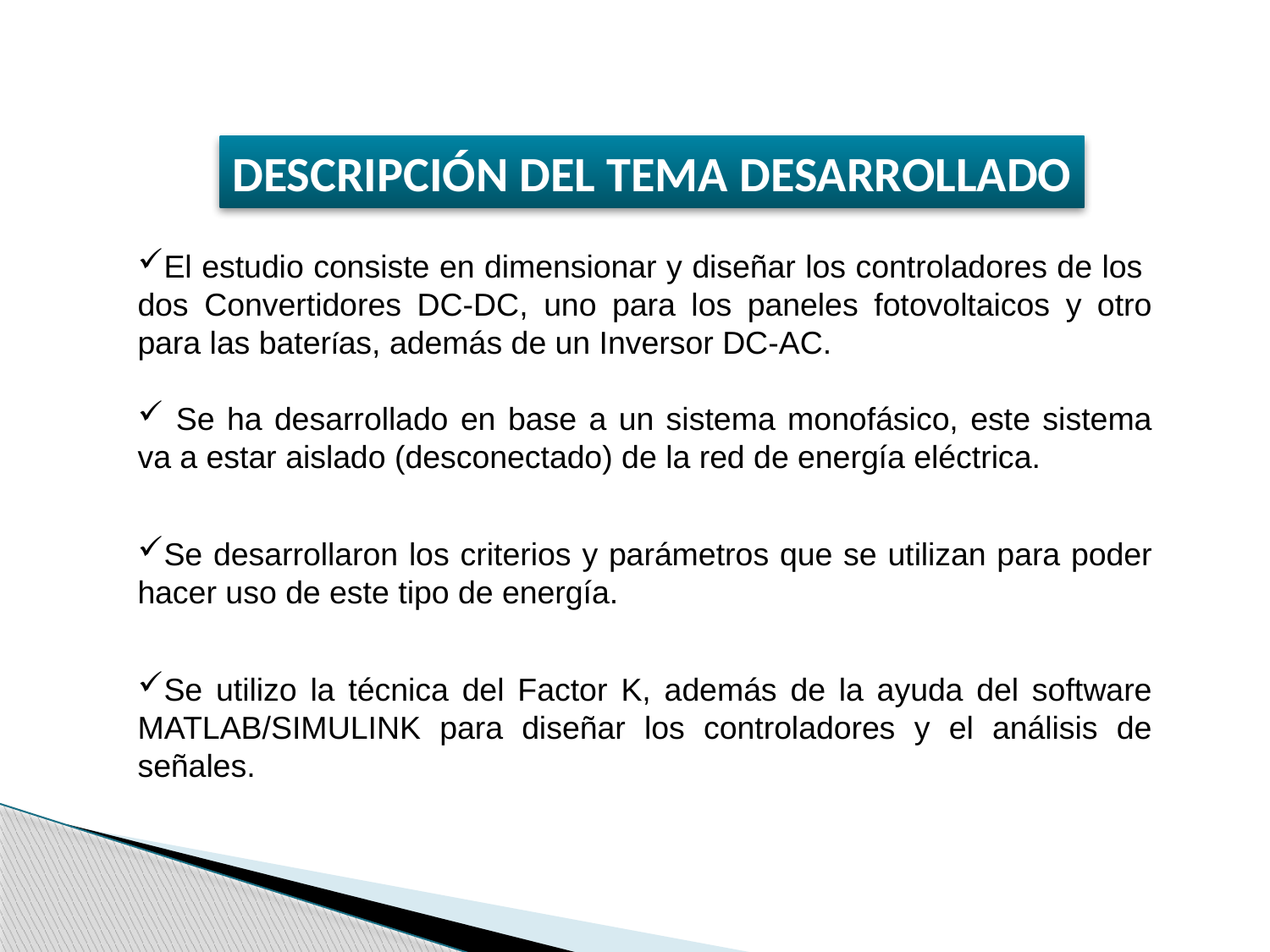

DESCRIPCIÓN DEL TEMA DESARROLLADO
El estudio consiste en dimensionar y diseñar los controladores de los  dos Convertidores DC-DC, uno para los paneles fotovoltaicos y otro para las baterías, además de un Inversor DC-AC.

 Se ha desarrollado en base a un sistema monofásico, este sistema va a estar aislado (desconectado) de la red de energía eléctrica.

Se desarrollaron los criterios y parámetros que se utilizan para poder hacer uso de este tipo de energía.

Se utilizo la técnica del Factor K, además de la ayuda del software MATLAB/SIMULINK para diseñar los controladores y el análisis de señales.